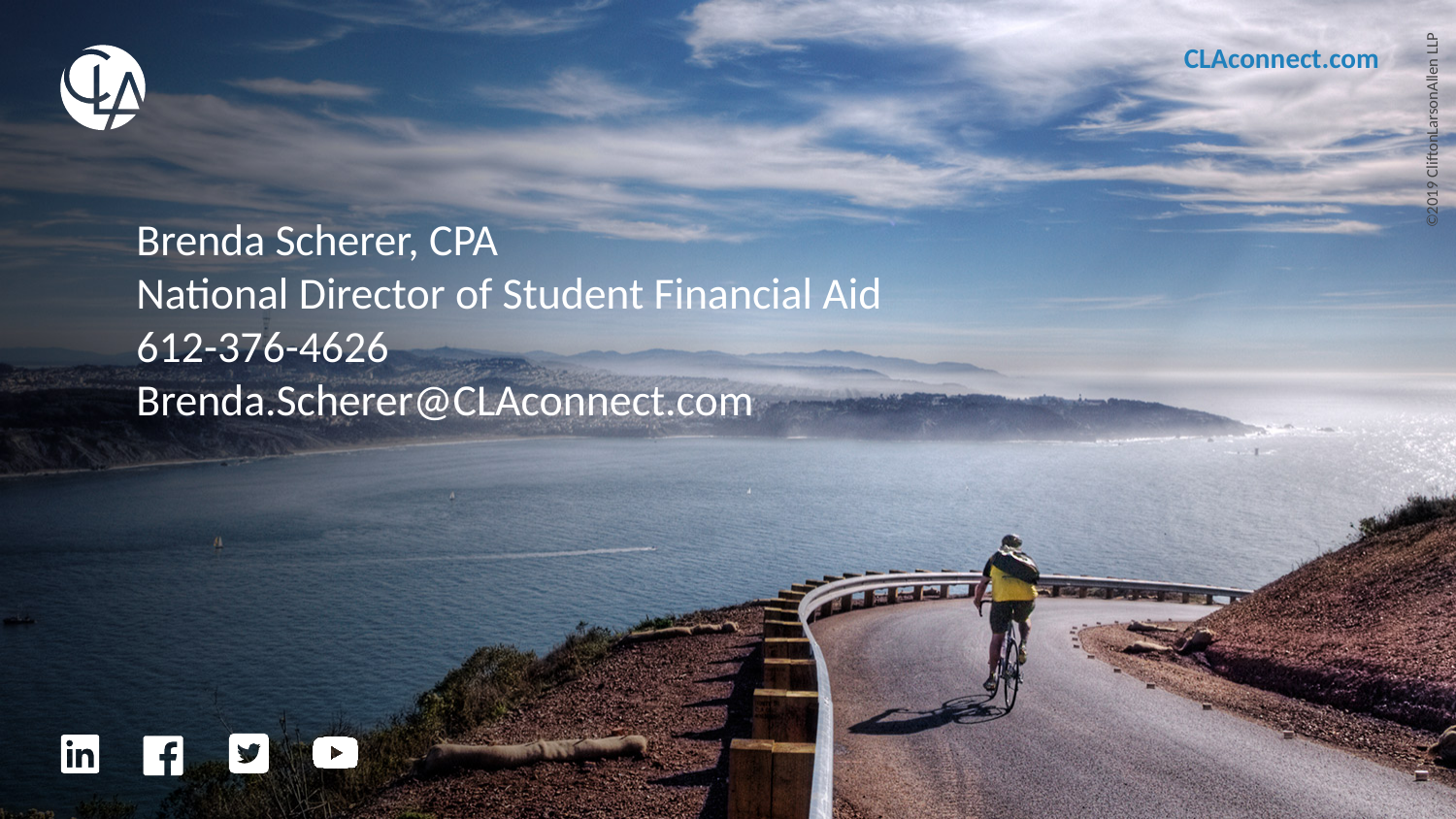

Brenda Scherer, CPA
National Director of Student Financial Aid
612-376-4626
Brenda.Scherer@CLAconnect.com